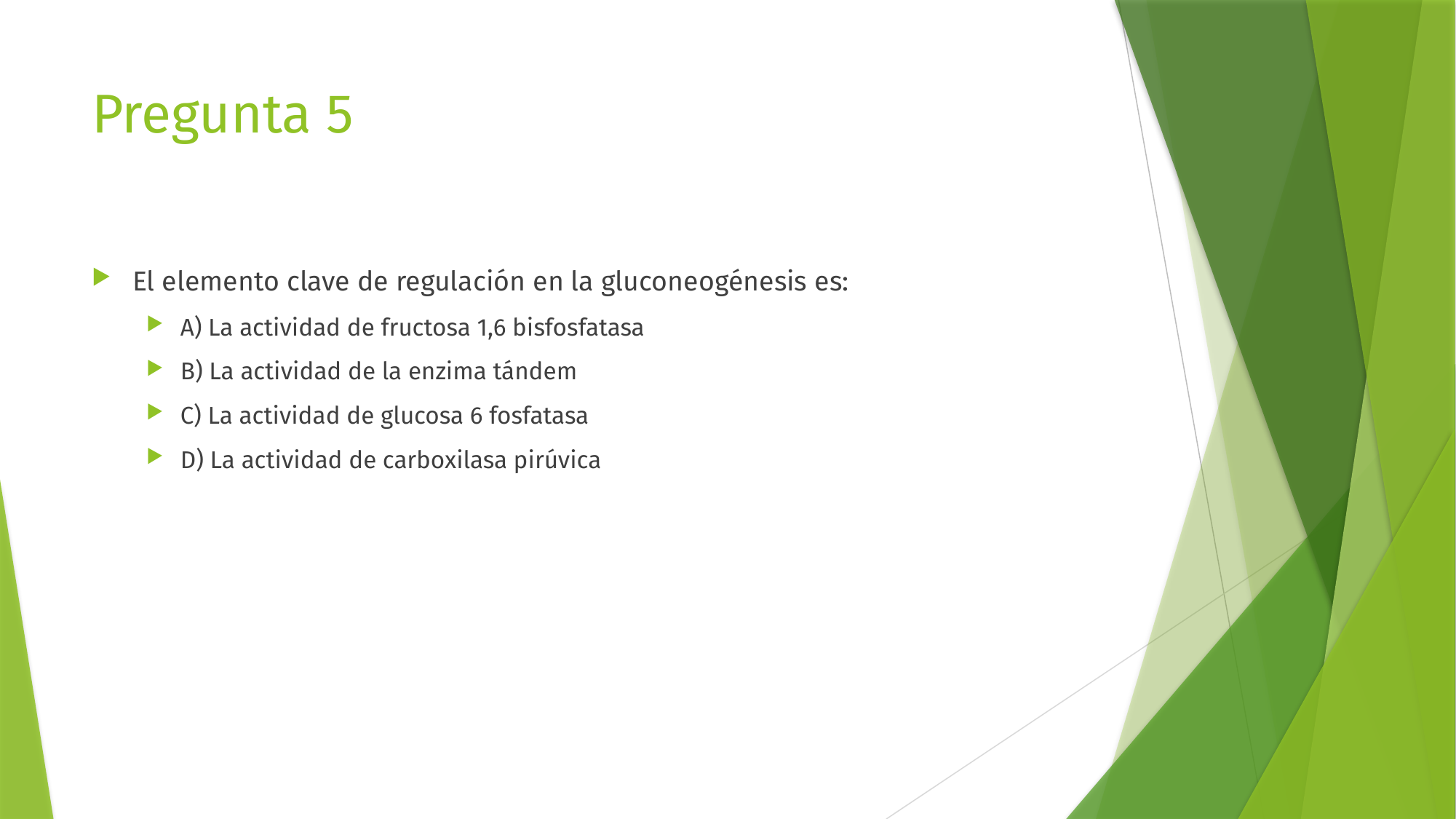

# Pregunta 5
El elemento clave de regulación en la gluconeogénesis es:
A) La actividad de fructosa 1,6 bisfosfatasa
B) La actividad de la enzima tándem
C) La actividad de glucosa 6 fosfatasa
D) La actividad de carboxilasa pirúvica